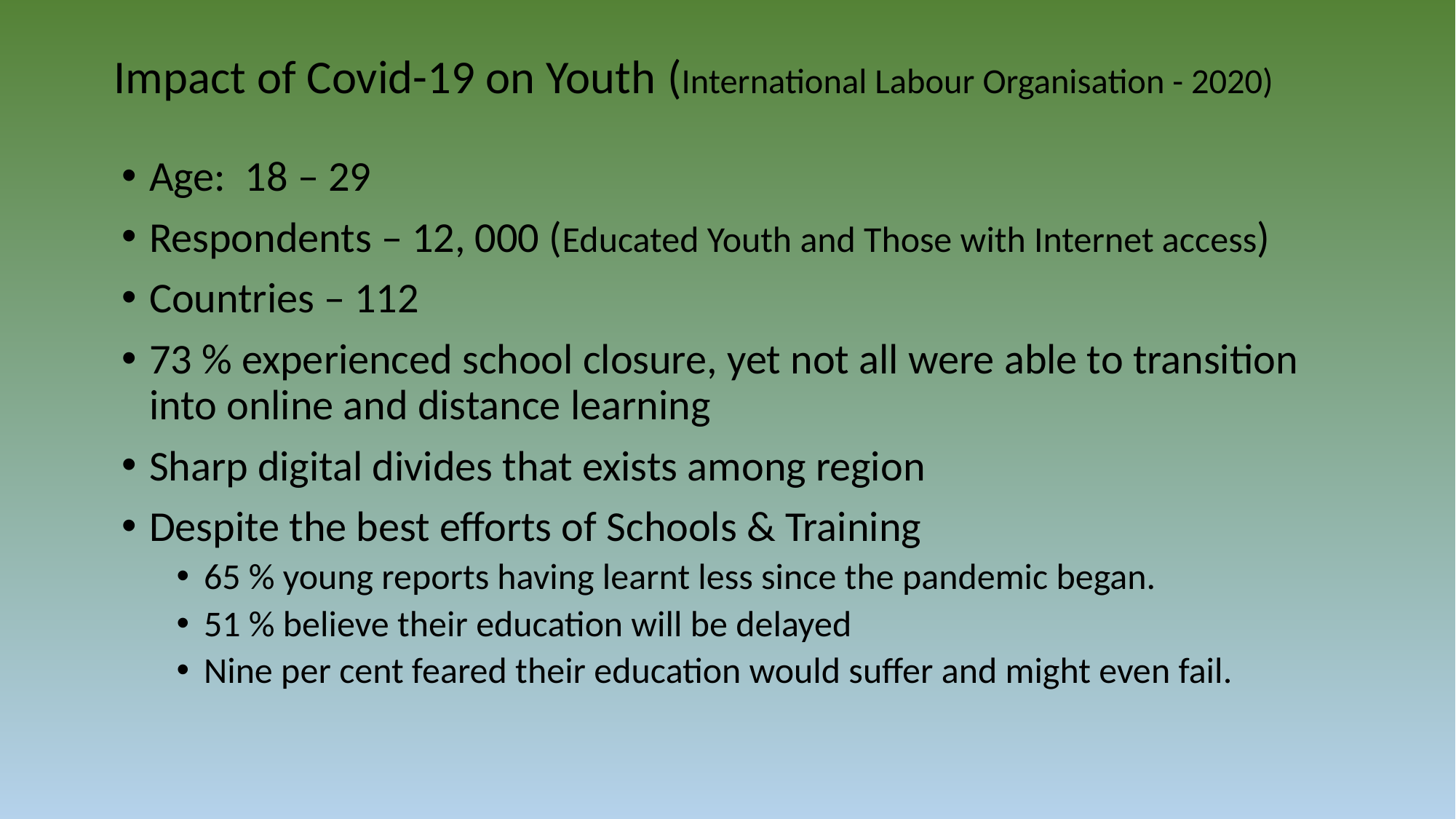

# Impact of Covid-19 on Youth (International Labour Organisation - 2020)
Age:  18 – 29
Respondents – 12, 000 (Educated Youth and Those with Internet access)
Countries – 112
73 % experienced school closure, yet not all were able to transition into online and distance learning
Sharp digital divides that exists among region
Despite the best efforts of Schools & Training
65 % young reports having learnt less since the pandemic began.
51 % believe their education will be delayed
Nine per cent feared their education would suffer and might even fail.